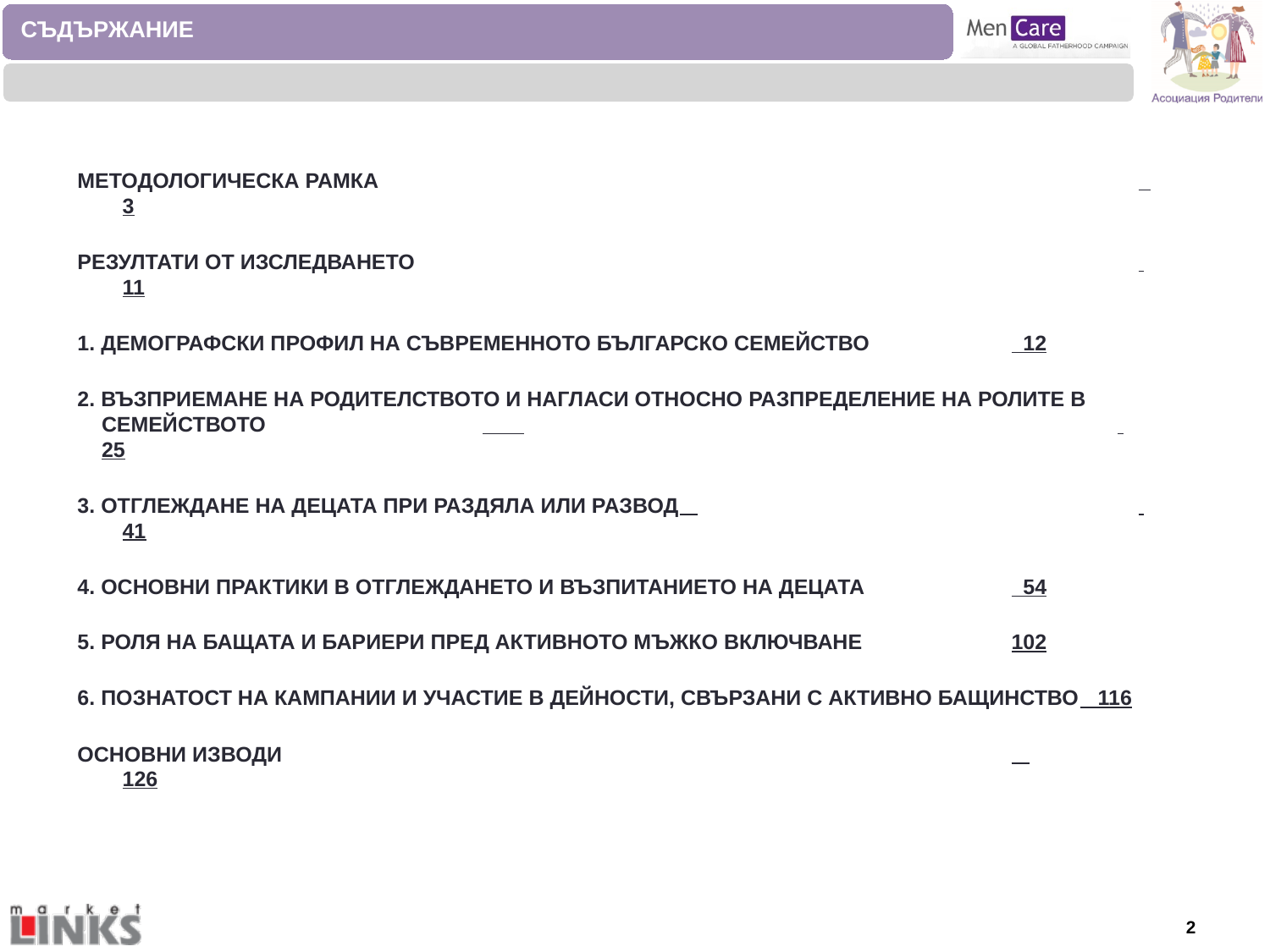

СЪДЪРЖАНИЕ
МЕТОДОЛОГИЧЕСКА РАМКА 						   3
РЕЗУЛТАТИ ОТ ИЗСЛЕДВАНЕТО						  11
1. ДЕМОГРАФСКИ ПРОФИЛ НА СЪВРЕМЕННОТО БЪЛГАРСКО СЕМЕЙСТВО		  12
2. ВЪЗПРИЕМАНЕ НА РОДИТЕЛСТВОТО И НАГЛАСИ ОТНОСНО РАЗПРЕДЕЛЕНИЕ НА РОЛИТЕ В СЕМЕЙСТВОТО		       					  25
3. ОТГЛЕЖДАНЕ НА ДЕЦАТА ПРИ РАЗДЯЛА ИЛИ РАЗВОД   				  41
4. ОСНОВНИ ПРАКТИКИ В ОТГЛЕЖДАНЕТО И ВЪЗПИТАНИЕТО НА ДЕЦАТА		  54
5. РОЛЯ НА БАЩАТА И БАРИЕРИ ПРЕД АКТИВНОТО МЪЖКО ВКЛЮЧВАНЕ		102
6. ПОЗНАТОСТ НА КАМПАНИИ И УЧАСТИЕ В ДЕЙНОСТИ, СВЪРЗАНИ С АКТИВНО БАЩИНСТВО   116
ОСНОВНИ ИЗВОДИ						   	126